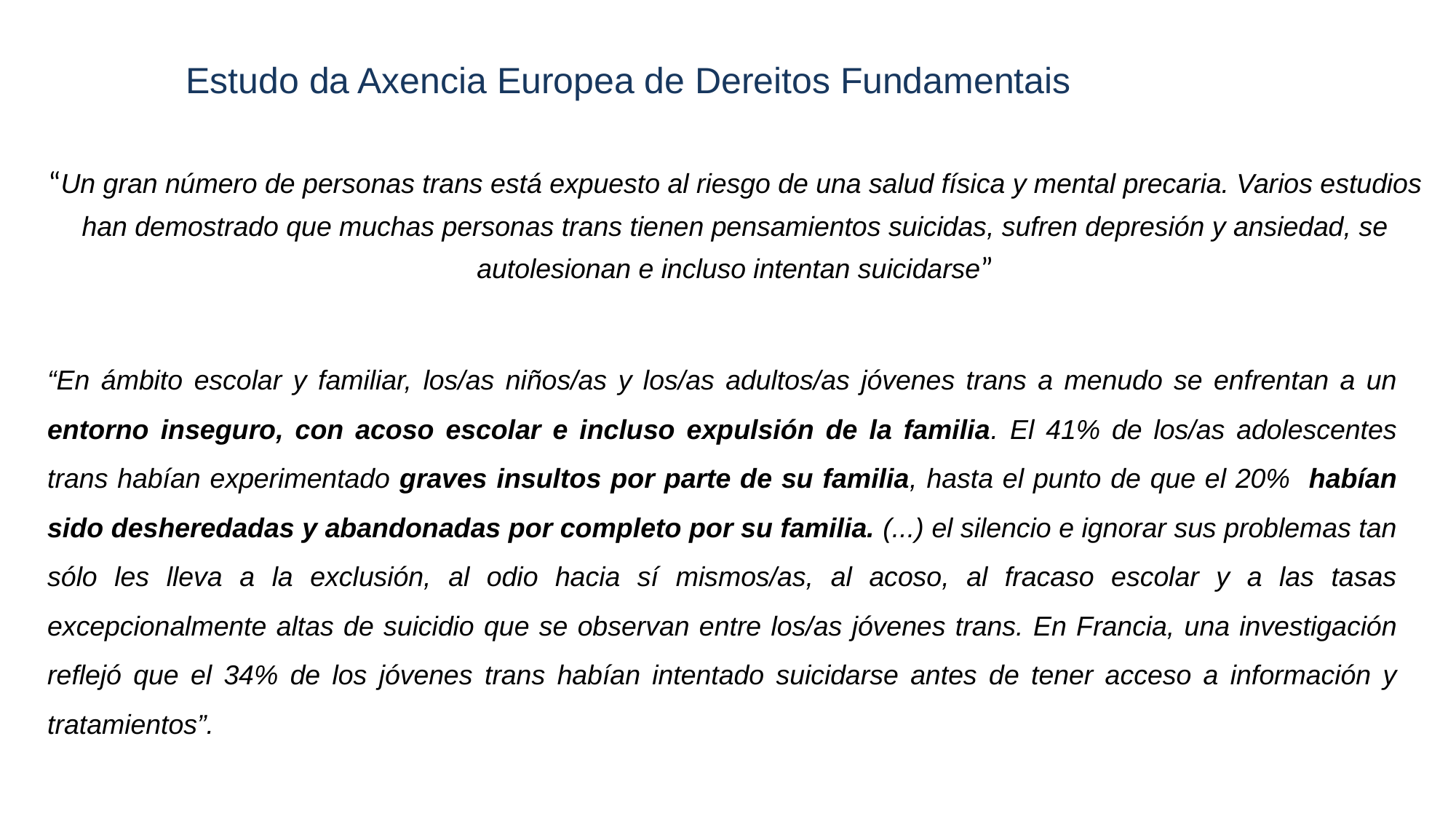

Estudo da Axencia Europea de Dereitos Fundamentais
“Un gran número de personas trans está expuesto al riesgo de una salud física y mental precaria. Varios estudios han demostrado que muchas personas trans tienen pensamientos suicidas, sufren depresión y ansiedad, se autolesionan e incluso intentan suicidarse”
“En ámbito escolar y familiar, los/as niños/as y los/as adultos/as jóvenes trans a menudo se enfrentan a un entorno inseguro, con acoso escolar e incluso expulsión de la familia. El 41% de los/as adolescentes trans habían experimentado graves insultos por parte de su familia, hasta el punto de que el 20%  habían sido desheredadas y abandonadas por completo por su familia. (...) el silencio e ignorar sus problemas tan sólo les lleva a la exclusión, al odio hacia sí mismos/as, al acoso, al fracaso escolar y a las tasas excepcionalmente altas de suicidio que se observan entre los/as jóvenes trans. En Francia, una investigación reflejó que el 34% de los jóvenes trans habían intentado suicidarse antes de tener acceso a información y tratamientos”.